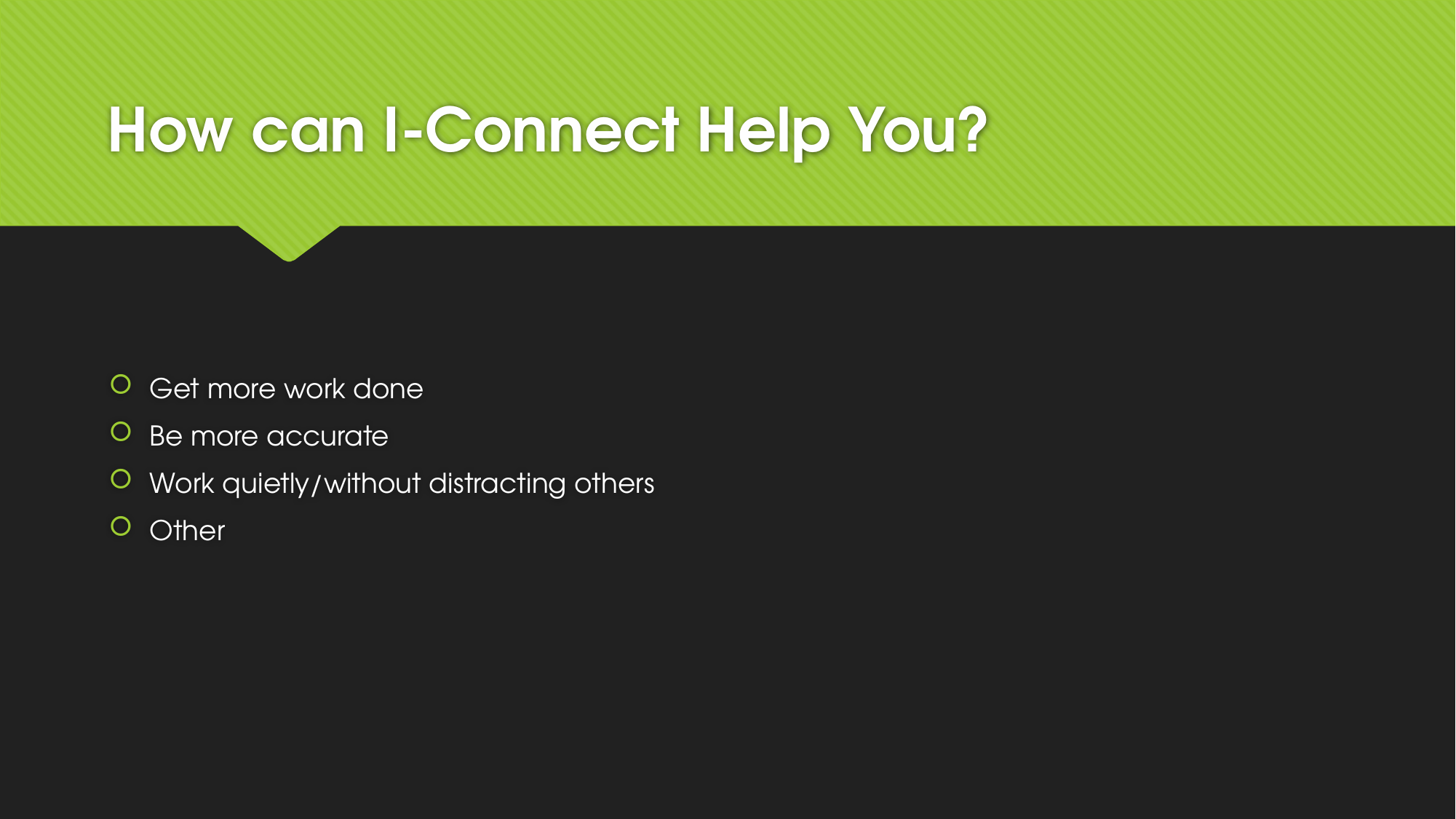

# How can I-Connect Help You?
Get more work done
Be more accurate
Work quietly/without distracting others
Other